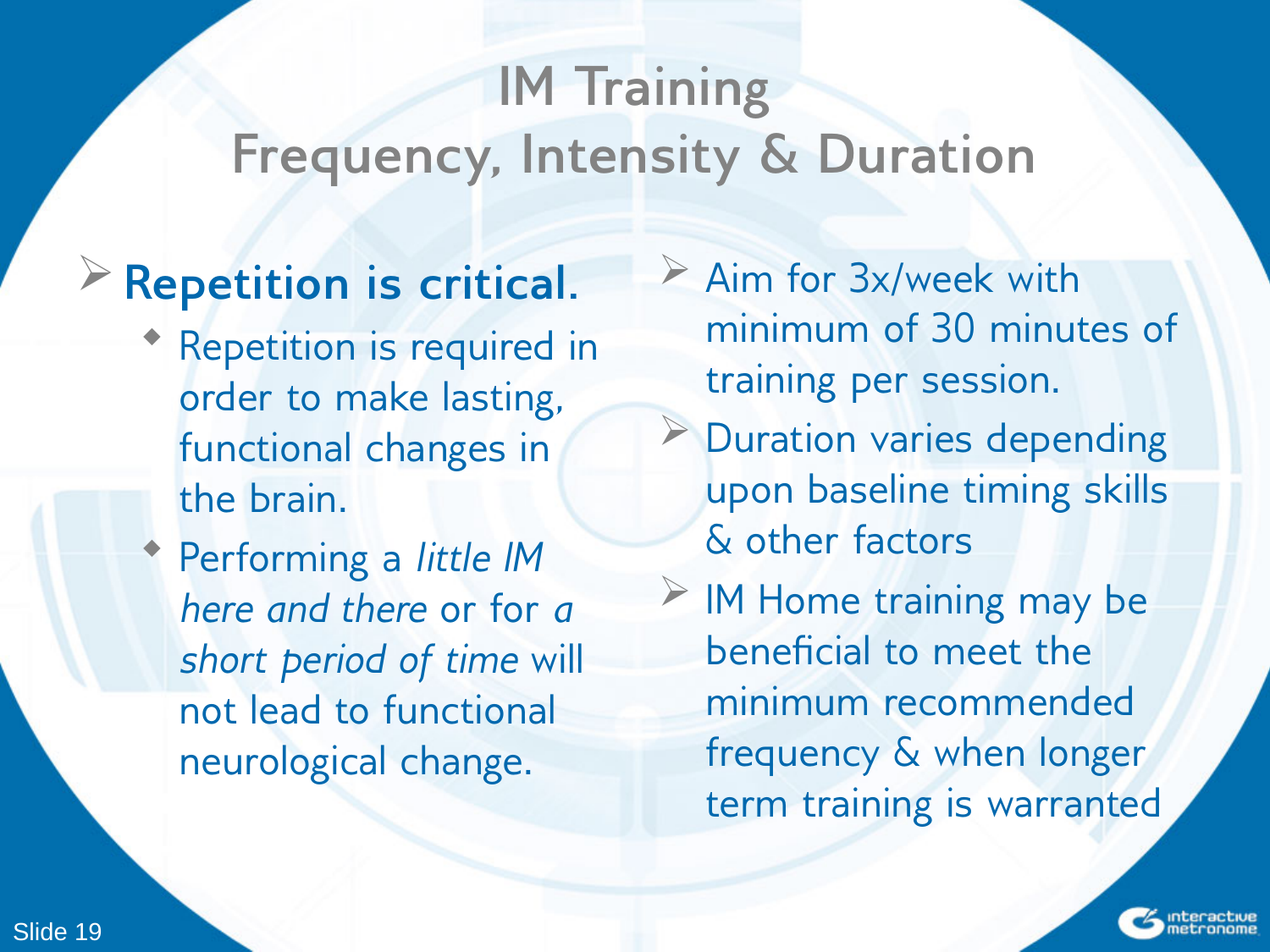

# IM Training Frequency, Intensity & Duration
Repetition is critical.
Repetition is required in order to make lasting, functional changes in the brain.
Performing a little IM here and there or for a short period of time will not lead to functional neurological change.
Aim for 3x/week with minimum of 30 minutes of training per session.
Duration varies depending upon baseline timing skills & other factors
IM Home training may be beneficial to meet the minimum recommended frequency & when longer term training is warranted

Slide 19